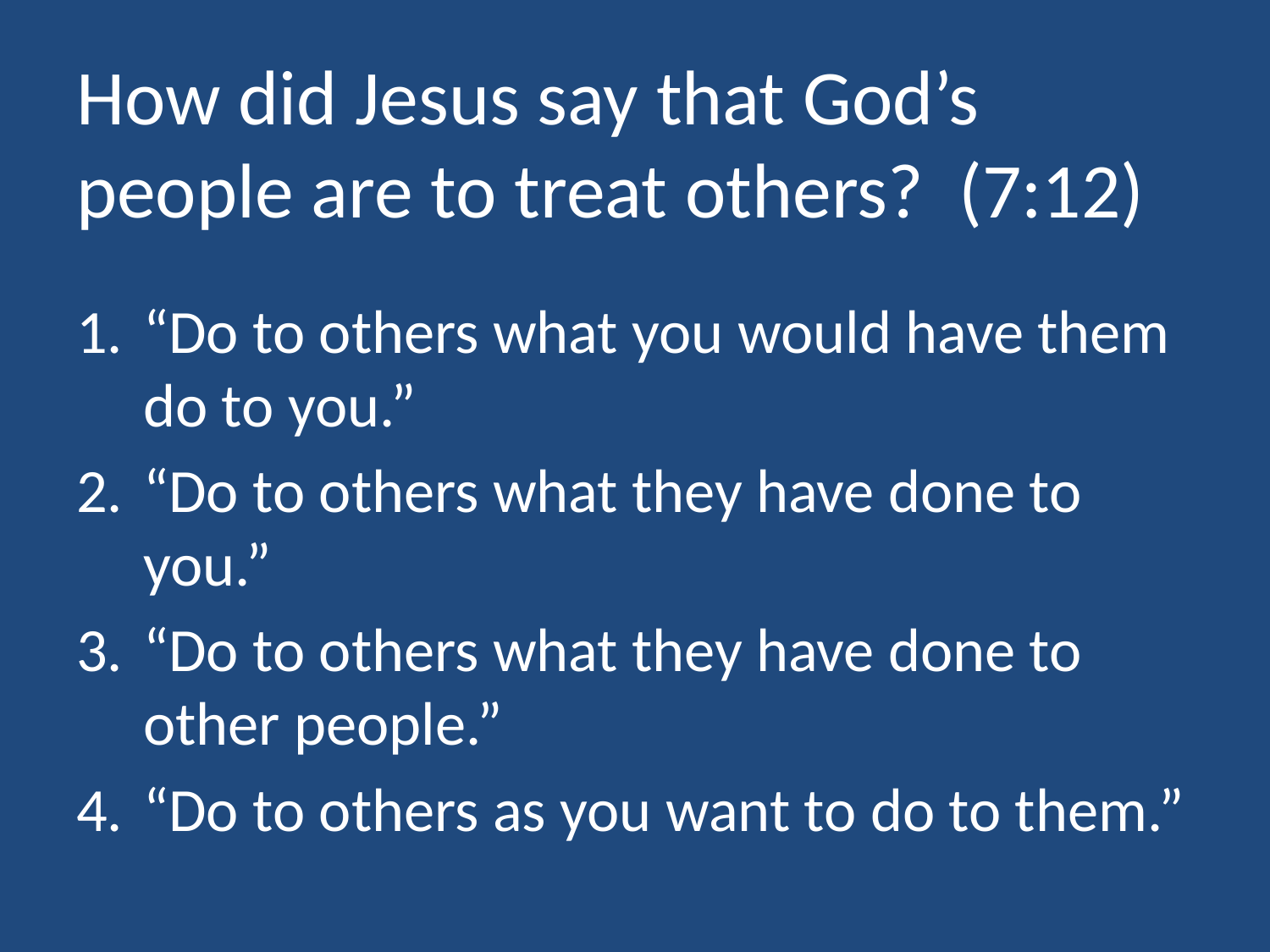

# How did Jesus say that God’s people are to treat others?  (7:12)
“Do to others what you would have them do to you.”
“Do to others what they have done to you.”
“Do to others what they have done to other people.”
“Do to others as you want to do to them.”